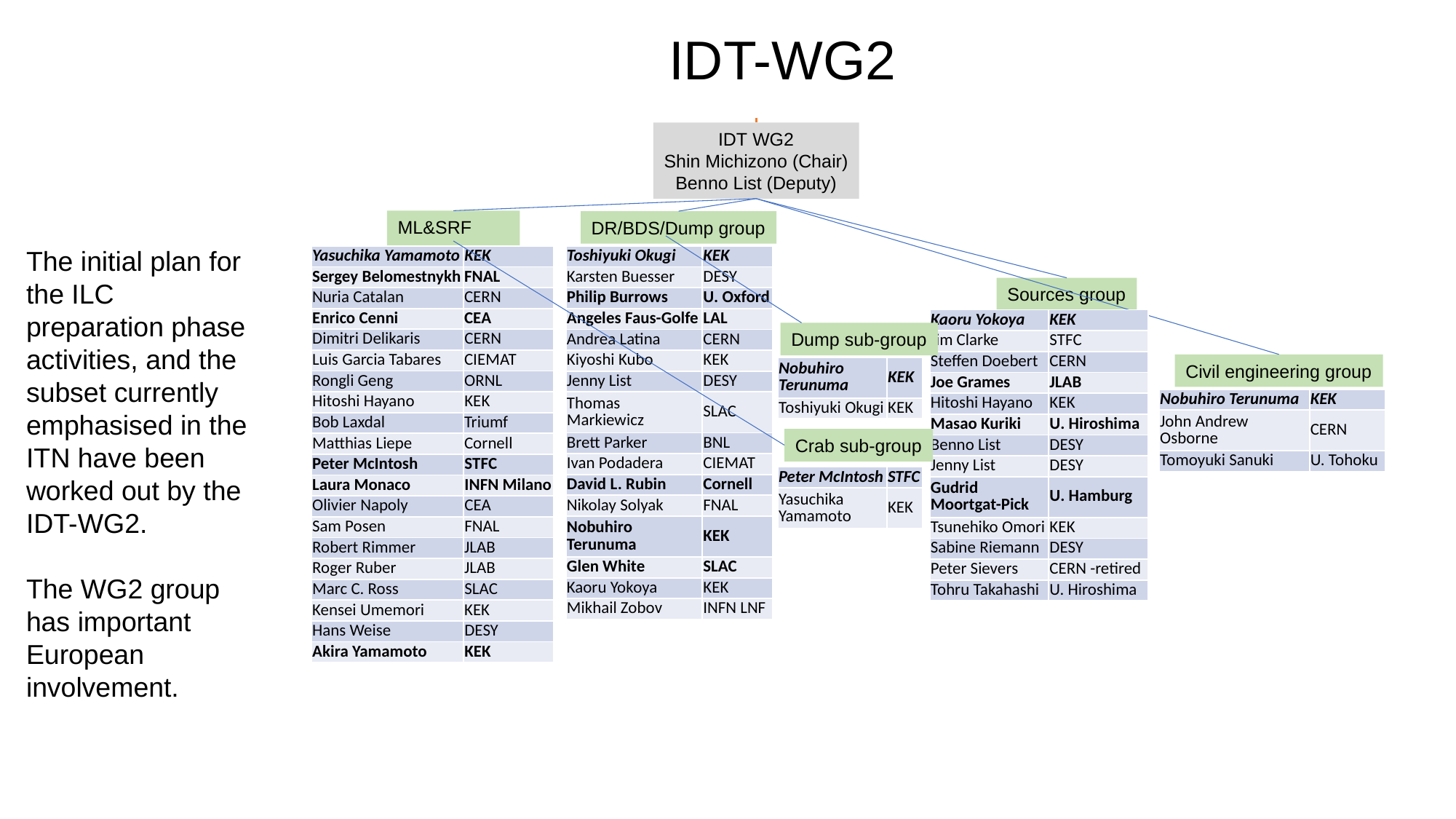

IDT-WG2
IDT WG2
Shin Michizono (Chair)
Benno List (Deputy)
ML&SRF group
DR/BDS/Dump group
The initial plan for the ILC preparation phase activities, and the subset currently emphasised in the ITN have been worked out by the IDT-WG2.

The WG2 group has important European involvement.
| Toshiyuki Okugi | KEK |
| --- | --- |
| Karsten Buesser | DESY |
| Philip Burrows | U. Oxford |
| Angeles Faus-Golfe | LAL |
| Andrea Latina | CERN |
| Kiyoshi Kubo | KEK |
| Jenny List | DESY |
| Thomas Markiewicz | SLAC |
| Brett Parker | BNL |
| Ivan Podadera | CIEMAT |
| David L. Rubin | Cornell |
| Nikolay Solyak | FNAL |
| Nobuhiro Terunuma | KEK |
| Glen White | SLAC |
| Kaoru Yokoya | KEK |
| Mikhail Zobov | INFN LNF |
| Yasuchika Yamamoto | KEK |
| --- | --- |
| Sergey Belomestnykh | FNAL |
| Nuria Catalan | CERN |
| Enrico Cenni | CEA |
| Dimitri Delikaris | CERN |
| Luis Garcia Tabares | CIEMAT |
| Rongli Geng | ORNL |
| Hitoshi Hayano | KEK |
| Bob Laxdal | Triumf |
| Matthias Liepe | Cornell |
| Peter McIntosh | STFC |
| Laura Monaco | INFN Milano |
| Olivier Napoly | CEA |
| Sam Posen | FNAL |
| Robert Rimmer | JLAB |
| Roger Ruber | JLAB |
| Marc C. Ross | SLAC |
| Kensei Umemori | KEK |
| Hans Weise | DESY |
| Akira Yamamoto | KEK |
Sources group
| Kaoru Yokoya | KEK |
| --- | --- |
| Jim Clarke | STFC |
| Steffen Doebert | CERN |
| Joe Grames | JLAB |
| Hitoshi Hayano | KEK |
| Masao Kuriki | U. Hiroshima |
| Benno List | DESY |
| Jenny List | DESY |
| Gudrid Moortgat-Pick | U. Hamburg |
| Tsunehiko Omori | KEK |
| Sabine Riemann | DESY |
| Peter Sievers | CERN -retired |
| Tohru Takahashi | U. Hiroshima |
Dump sub-group
Civil engineering group
| Nobuhiro Terunuma | KEK |
| --- | --- |
| Toshiyuki Okugi | KEK |
| Nobuhiro Terunuma | KEK |
| --- | --- |
| John Andrew Osborne | CERN |
| Tomoyuki Sanuki | U. Tohoku |
Crab sub-group
| Peter McIntosh | STFC |
| --- | --- |
| Yasuchika Yamamoto | KEK |